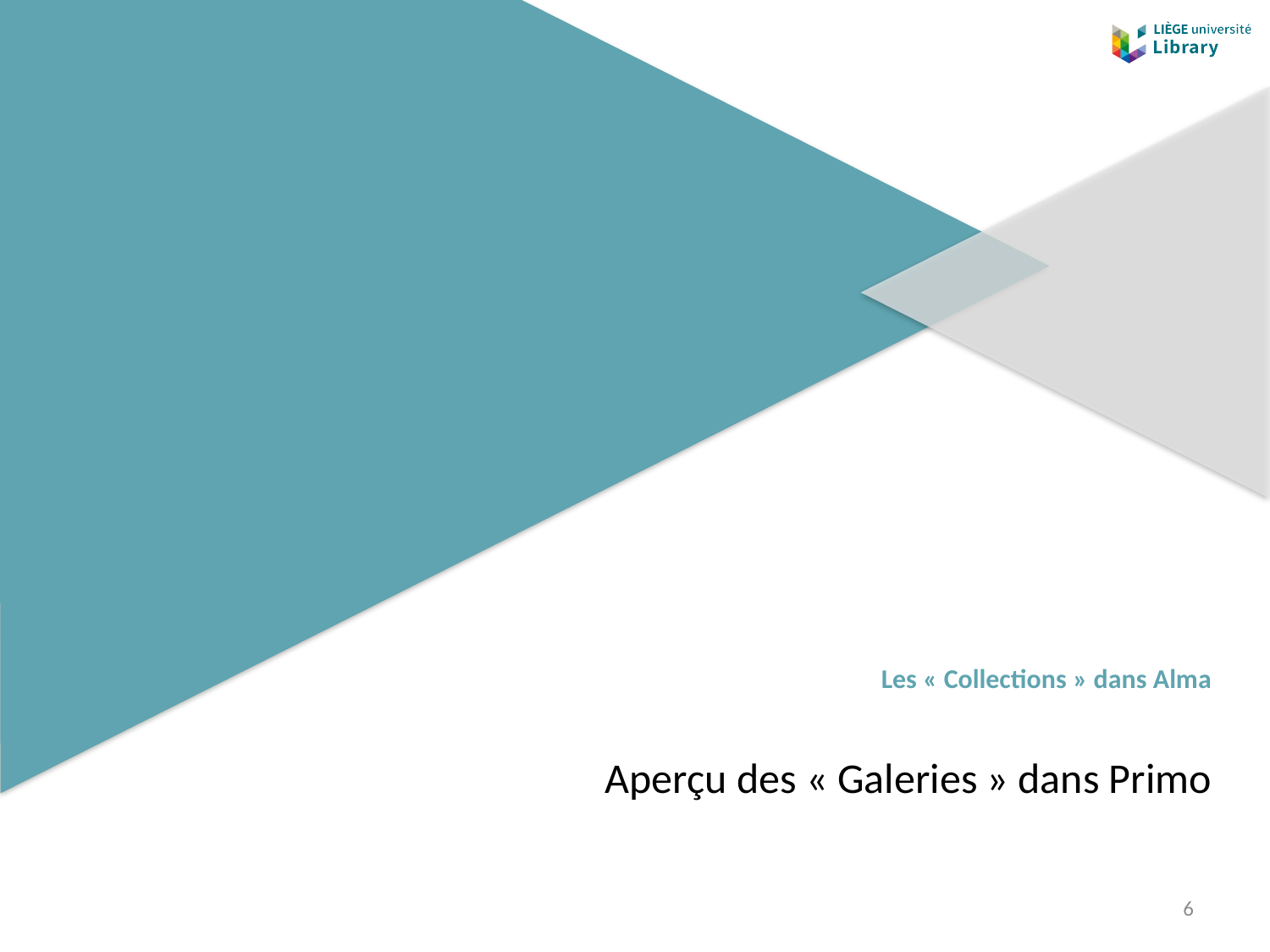

# Les « Collections » dans Alma
Aperçu des « Galeries » dans Primo
6